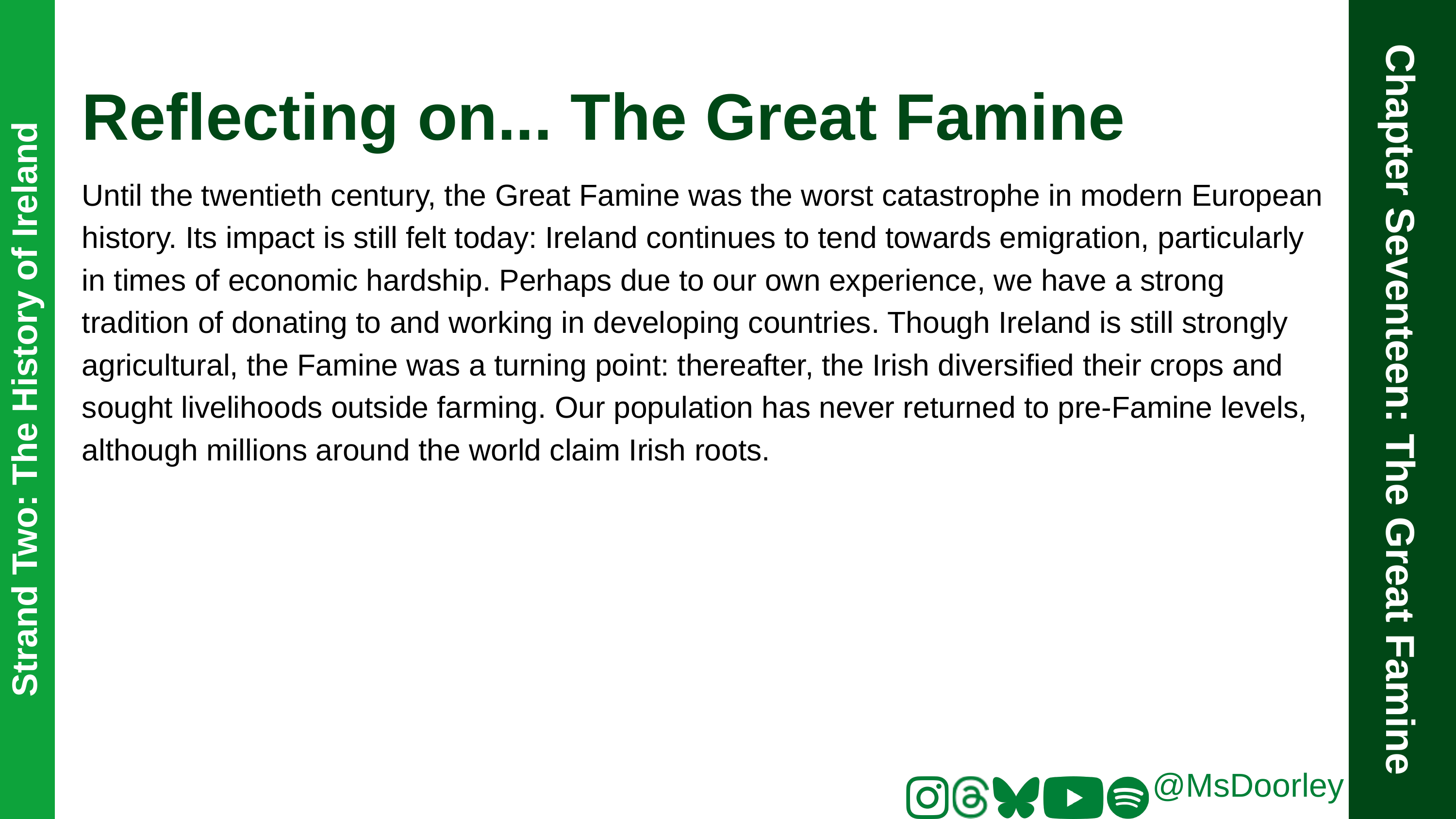

Reflecting on... The Great Famine
Until the twentieth century, the Great Famine was the worst catastrophe in modern European history. Its impact is still felt today: Ireland continues to tend towards emigration, particularly in times of economic hardship. Perhaps due to our own experience, we have a strong tradition of donating to and working in developing countries. Though Ireland is still strongly agricultural, the Famine was a turning point: thereafter, the Irish diversified their crops and sought livelihoods outside farming. Our population has never returned to pre-Famine levels, although millions around the world claim Irish roots.
Chapter Seventeen: The Great Famine
Strand Two: The History of Ireland

@MsDoorley